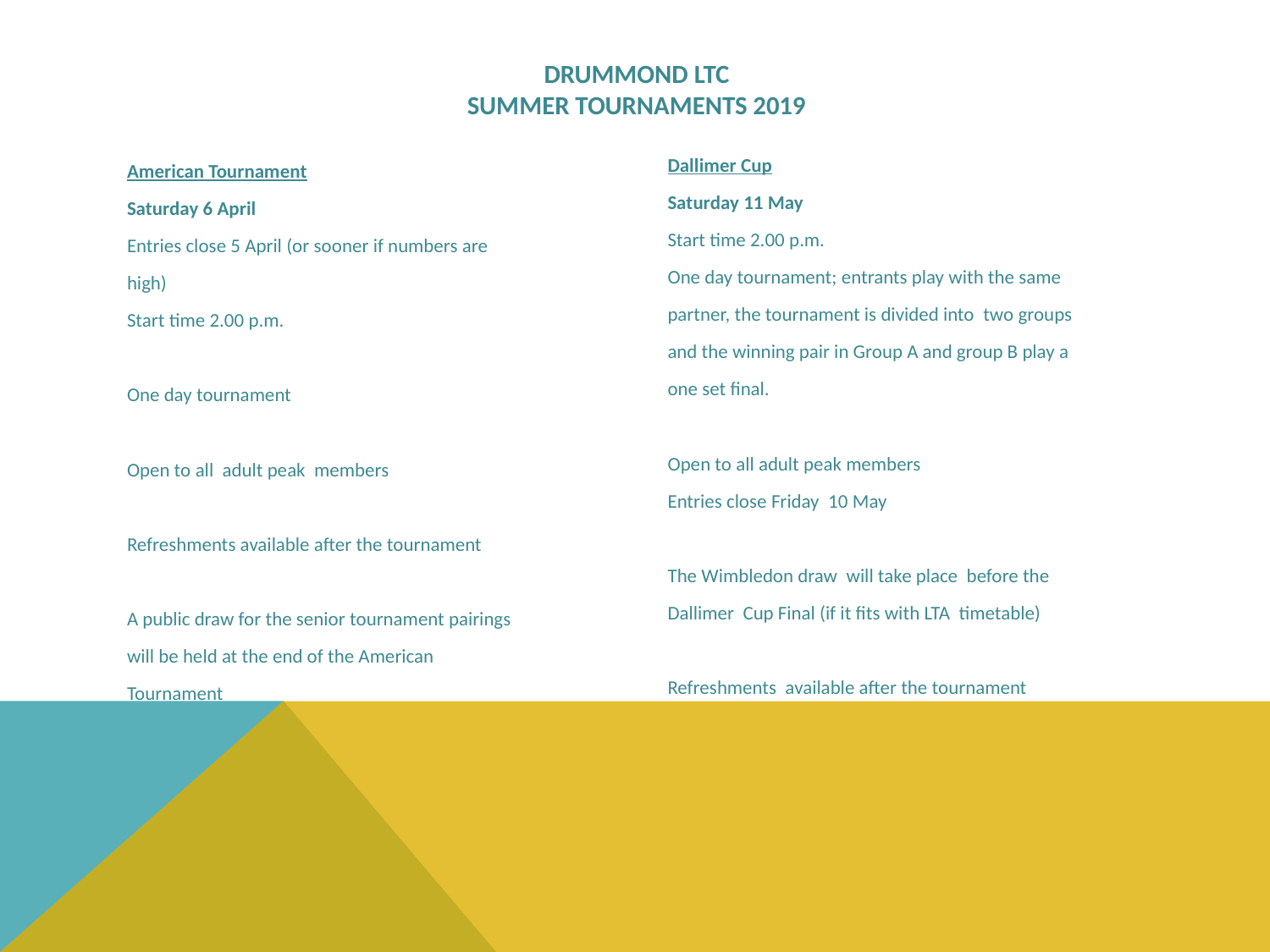

# DRUMMOND LTC SUMMER TOURNAMENTS 2019
Dallimer Cup
Saturday 11 May
Start time 2.00 p.m.
One day tournament; entrants play with the same
partner, the tournament is divided into  two groups
and the winning pair in Group A and group B play a
one set final.

Open to all adult peak members
Entries close Friday  10 May

The Wimbledon draw  will take place  before the
Dallimer  Cup Final (if it fits with LTA  timetable)

Refreshments  available after the tournament
American Tournament
Saturday 6 April
Entries close 5 April (or sooner if numbers are
high)
Start time 2.00 p.m.

One day tournament

Open to all  adult peak  members

Refreshments available after the tournament

A public draw for the senior tournament pairings
will be held at the end of the American
Tournament